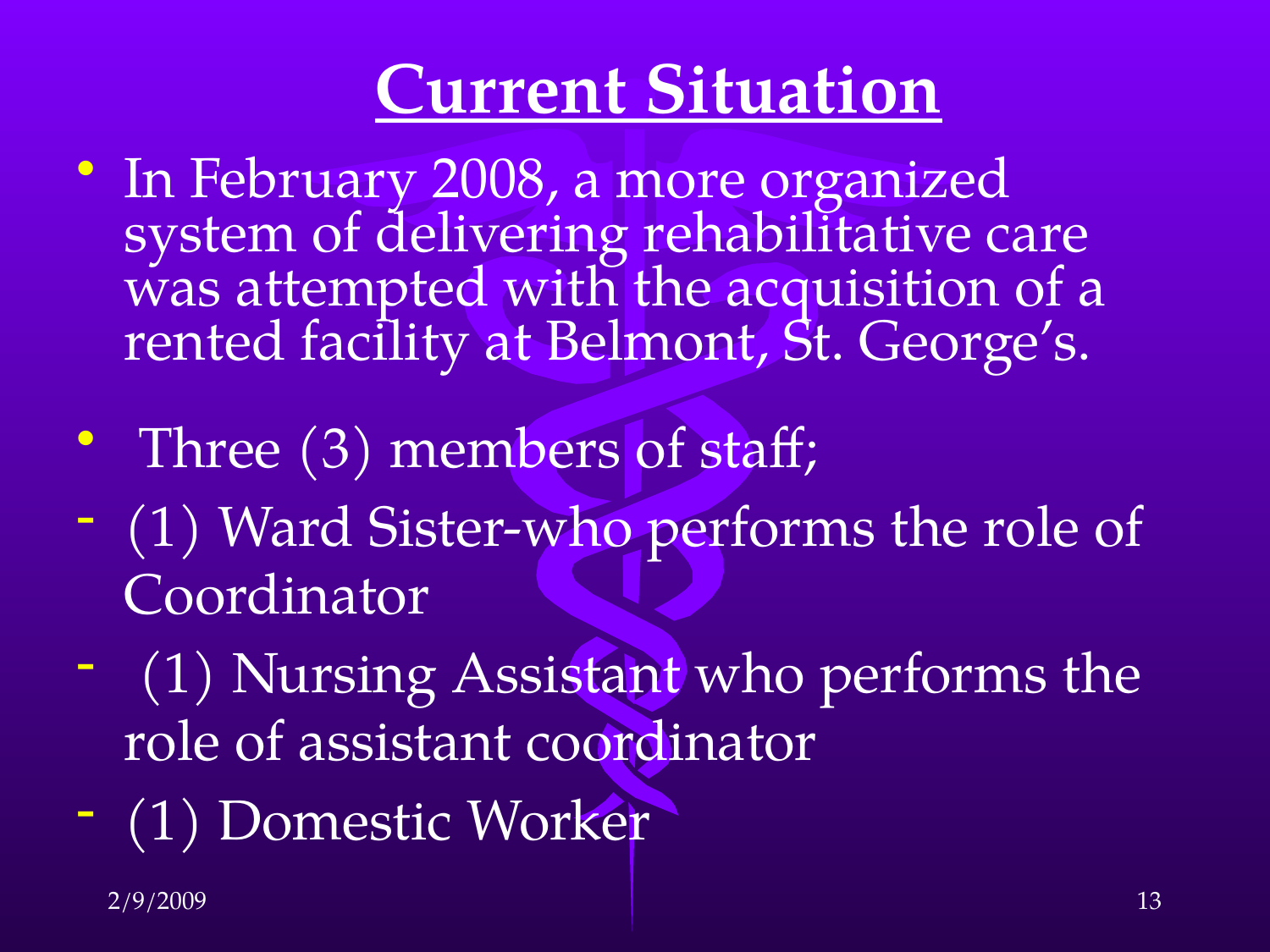

Current Situation
In February 2008, a more organized system of delivering rehabilitative care was attempted with the acquisition of a rented facility at Belmont, St. George’s.

 Three (3) members of staff;
(1) Ward Sister-who performs the role of Coordinator
 (1) Nursing Assistant who performs the role of assistant coordinator
(1) Domestic Worker

2/9/2009
13